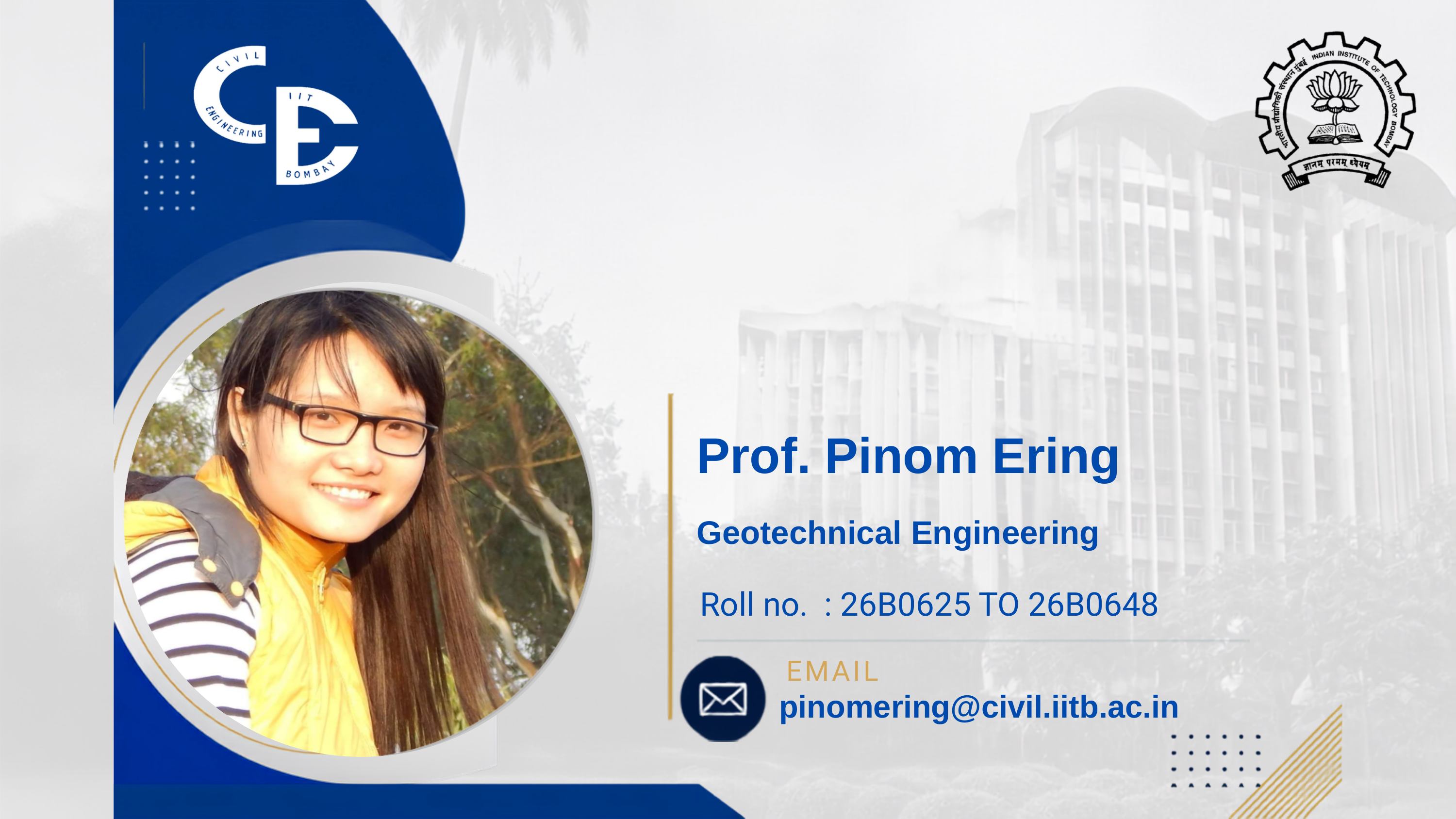

Prof. Pinom Ering
Geotechnical Engineering

Roll no.  : 26B0625 TO 26B0648

EMAIL
pinomering@civil.iitb.ac.in